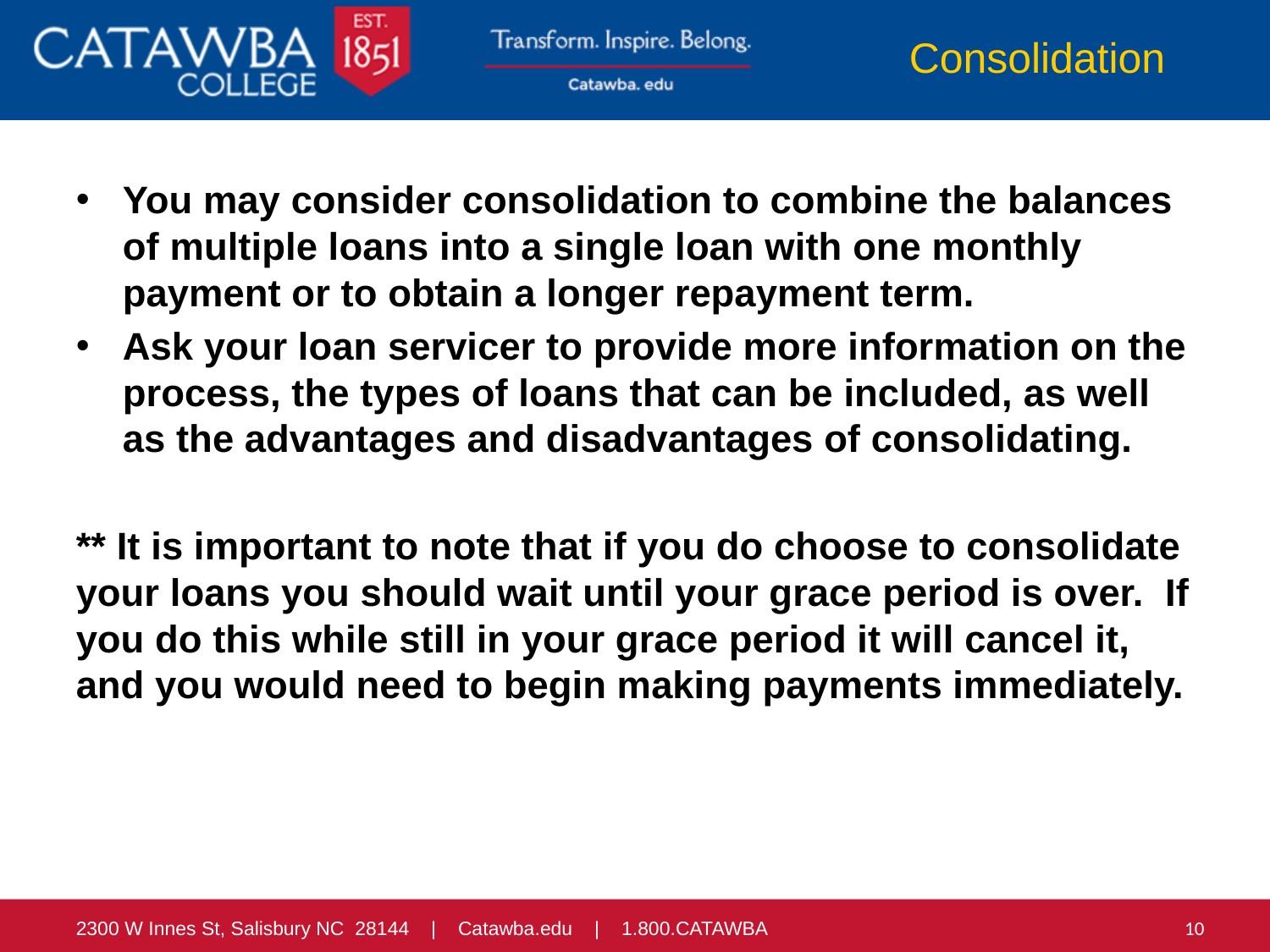

Consolidation
You may consider consolidation to combine the balances of multiple loans into a single loan with one monthly payment or to obtain a longer repayment term.
Ask your loan servicer to provide more information on the process, the types of loans that can be included, as well as the advantages and disadvantages of consolidating.

** It is important to note that if you do choose to consolidate your loans you should wait until your grace period is over.  If you do this while still in your grace period it will cancel it, and you would need to begin making payments immediately.